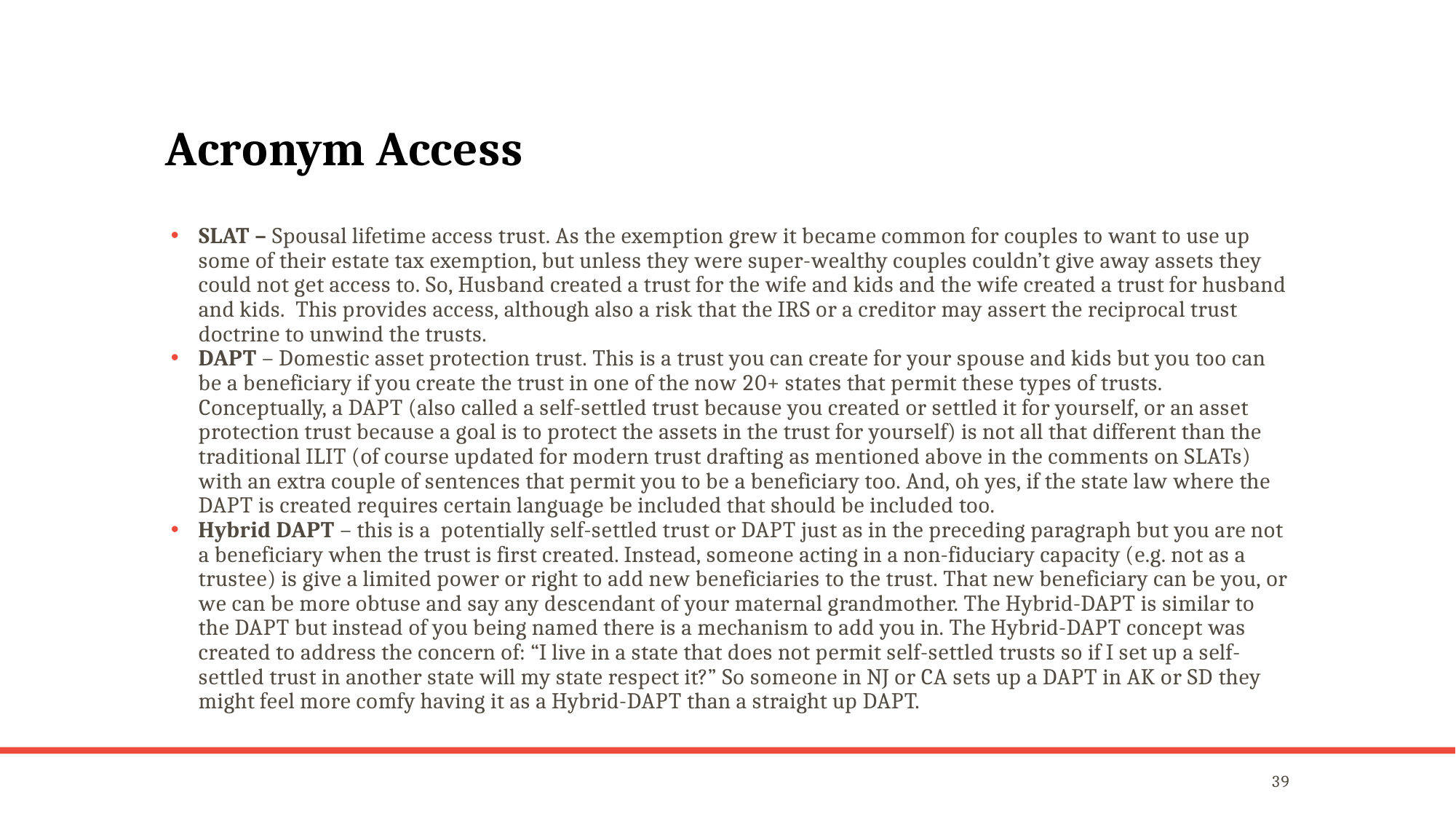

# Acronym Access
SLAT – Spousal lifetime access trust. As the exemption grew it became common for couples to want to use up some of their estate tax exemption, but unless they were super-wealthy couples couldn’t give away assets they could not get access to. So, Husband created a trust for the wife and kids and the wife created a trust for husband and kids.  This provides access, although also a risk that the IRS or a creditor may assert the reciprocal trust doctrine to unwind the trusts.
DAPT – Domestic asset protection trust. This is a trust you can create for your spouse and kids but you too can be a beneficiary if you create the trust in one of the now 20+ states that permit these types of trusts. Conceptually, a DAPT (also called a self-settled trust because you created or settled it for yourself, or an asset protection trust because a goal is to protect the assets in the trust for yourself) is not all that different than the traditional ILIT (of course updated for modern trust drafting as mentioned above in the comments on SLATs) with an extra couple of sentences that permit you to be a beneficiary too. And, oh yes, if the state law where the DAPT is created requires certain language be included that should be included too.
Hybrid DAPT – this is a  potentially self-settled trust or DAPT just as in the preceding paragraph but you are not a beneficiary when the trust is first created. Instead, someone acting in a non-fiduciary capacity (e.g. not as a trustee) is give a limited power or right to add new beneficiaries to the trust. That new beneficiary can be you, or we can be more obtuse and say any descendant of your maternal grandmother. The Hybrid-DAPT is similar to the DAPT but instead of you being named there is a mechanism to add you in. The Hybrid-DAPT concept was created to address the concern of: “I live in a state that does not permit self-settled trusts so if I set up a self-settled trust in another state will my state respect it?” So someone in NJ or CA sets up a DAPT in AK or SD they might feel more comfy having it as a Hybrid-DAPT than a straight up DAPT.
39